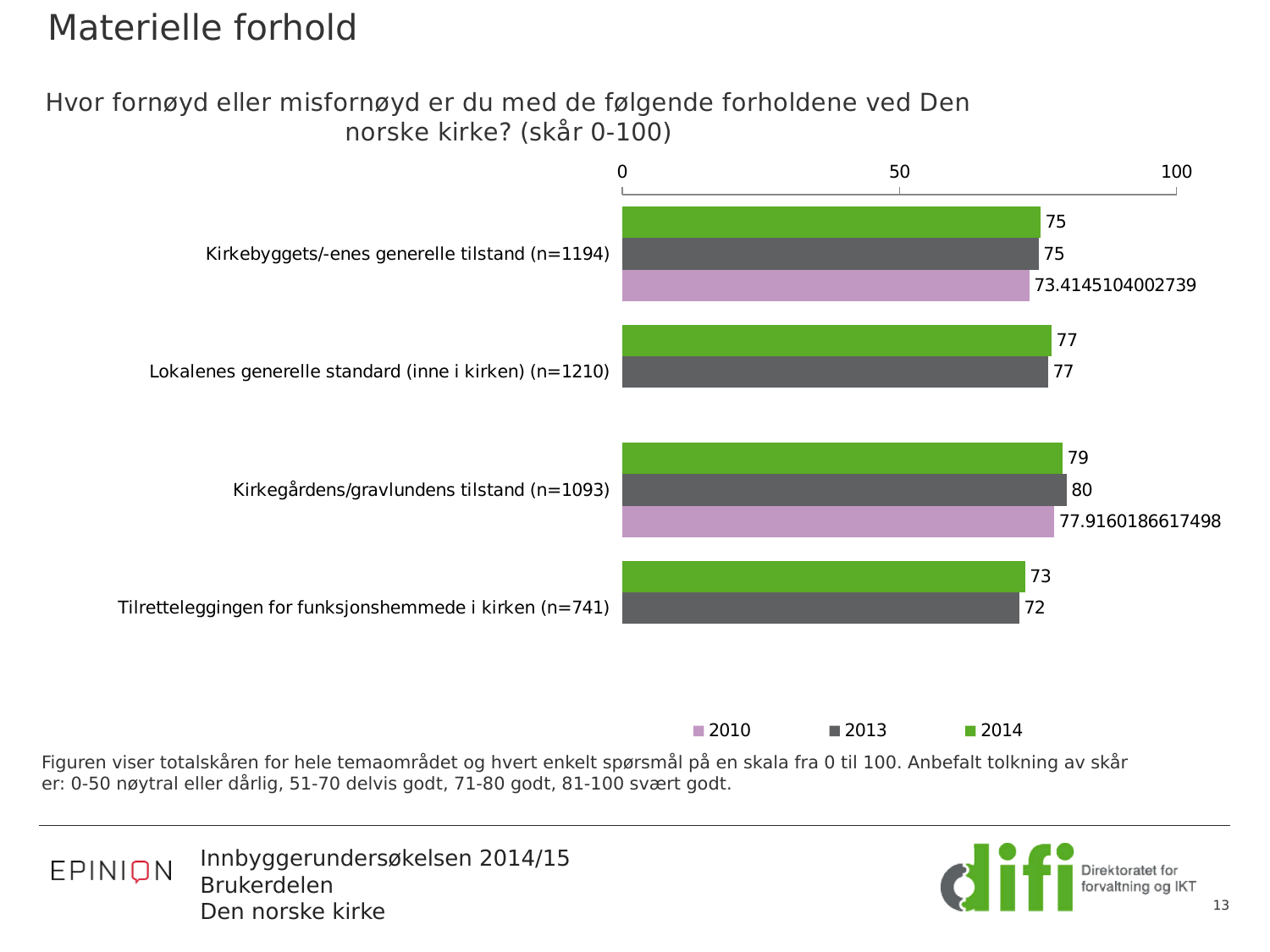

# Materielle forhold

### Chart: Hvor fornøyd eller misfornøyd er du med de følgende forholdene ved Den norske kirke? (skår 0-100)

| Category | 2014 | 2013 | 2010 |
|---|---|---|---|
| Kirkebyggets/-enes generelle tilstand (n=1194) | 75.43271915068678 | 75.09821698339988 | 73.41451040027391 |
| Lokalenes generelle standard (inne i kirken) (n=1210) | 77.42424242351245 | 76.80260047210112 | None |
| Kirkegårdens/gravlundens tilstand (n=1093) | 79.38395852312905 | 80.13385569627835 | 77.91601866174975 |
| Tilretteleggingen for funksjonshemmede i kirken (n=741) | 72.6720647768961 | 71.60883280708211 | None |
Figuren viser totalskåren for hele temaområdet og hvert enkelt spørsmål på en skala fra 0 til 100. Anbefalt tolkning av skår
er: 0-50 nøytral eller dårlig, 51-70 delvis godt, 71-80 godt, 81-100 svært godt.

13